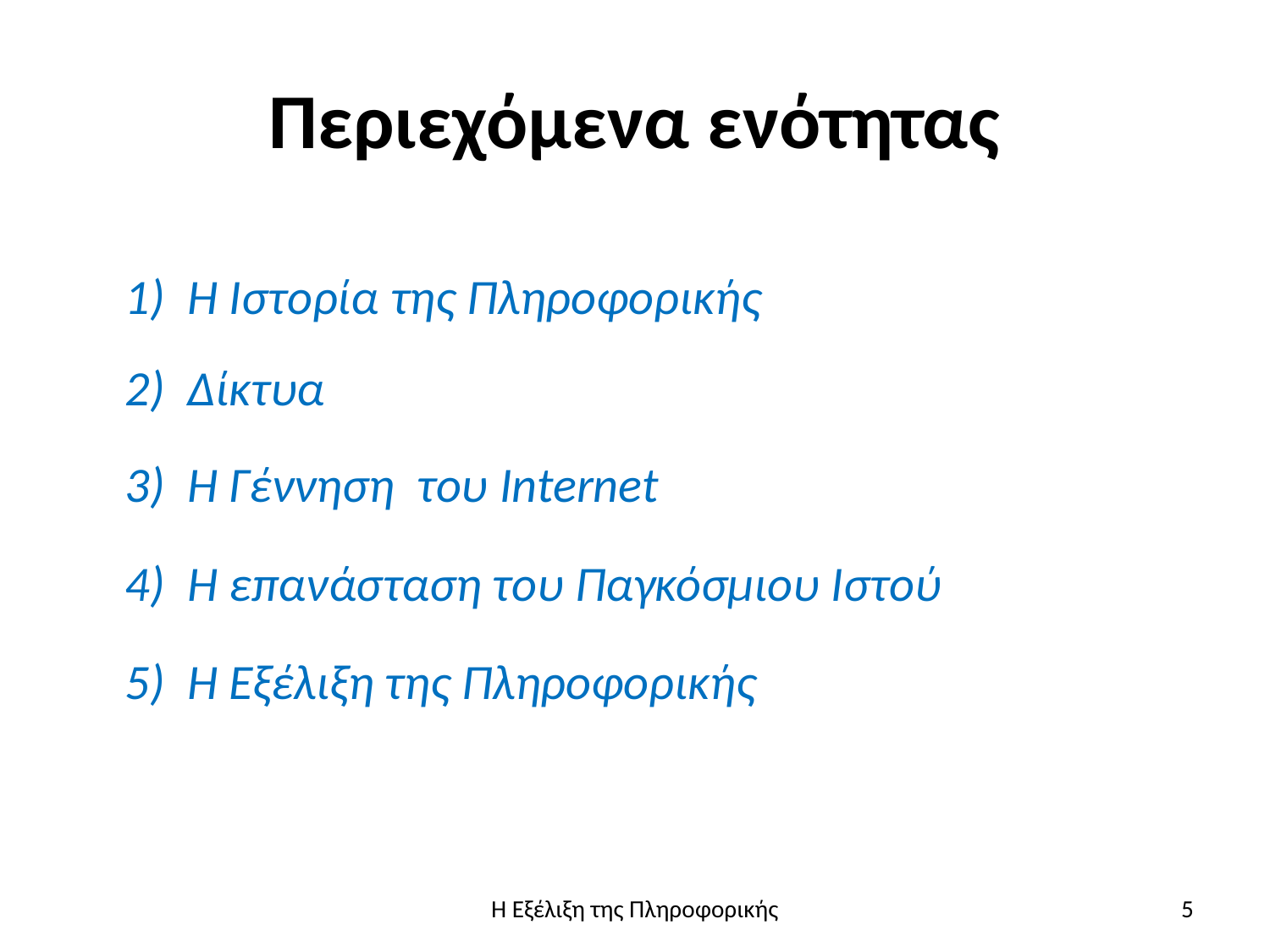

# Περιεχόμενα ενότητας
1)  Η Ιστορία της Πληροφορικής
2)  Δίκτυα
3)  Η Γέννηση  του Internet
4)  Η επανάσταση του Παγκόσμιου Ιστού
5)  Η Εξέλιξη της Πληροφορικής
Η Εξέλιξη της Πληροφορικής
5